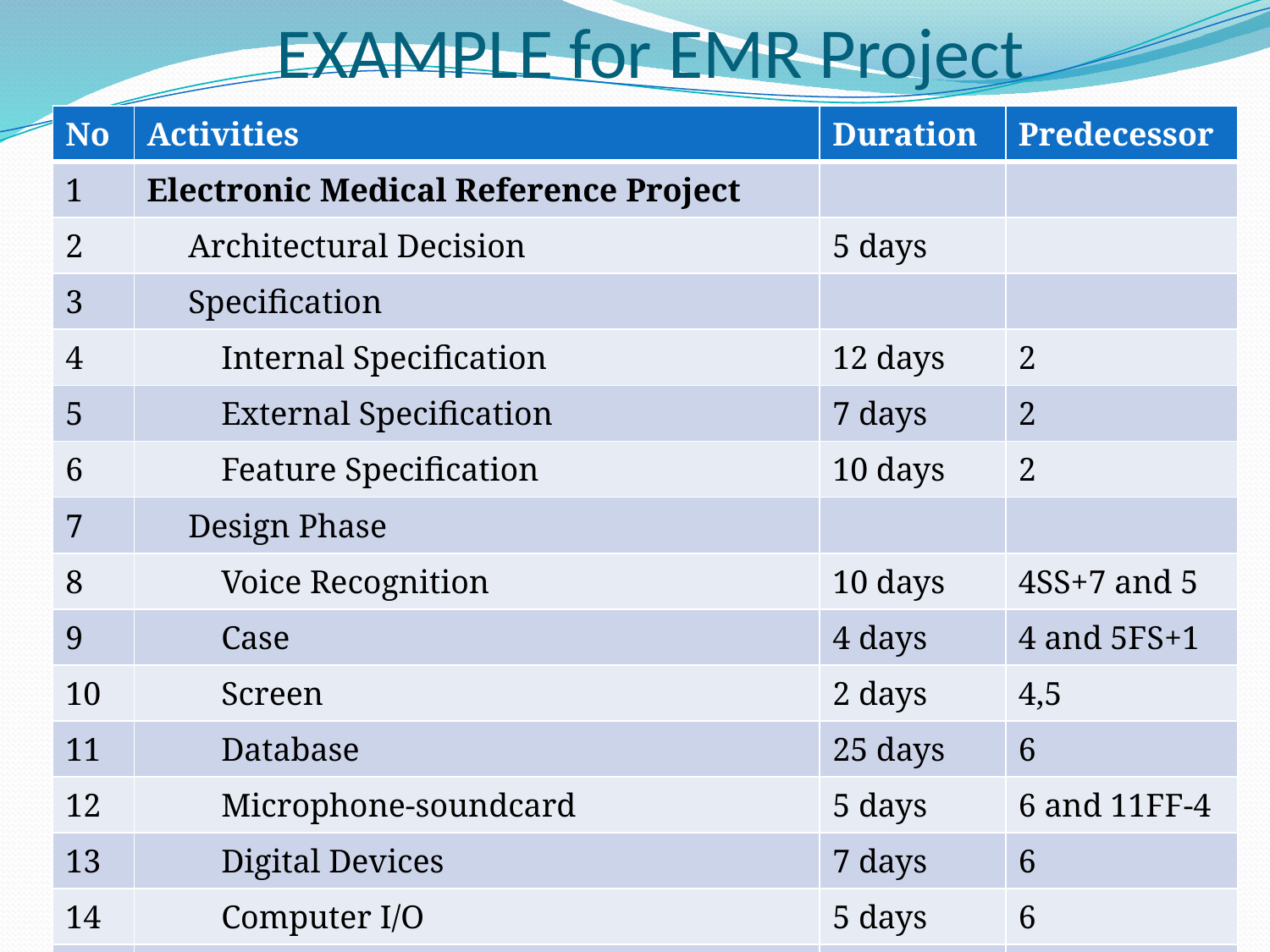

# EXAMPLE for EMR Project
| No | Activities | Duration | Predecessor |
| --- | --- | --- | --- |
| 1 | Electronic Medical Reference Project |  |  |
| 2 | Architectural Decision | 5 days |  |
| 3 | Specification |  |  |
| 4 | Internal Specification | 12 days | 2 |
| 5 | External Specification | 7 days | 2 |
| 6 | Feature Specification | 10 days | 2 |
| 7 | Design Phase |  |  |
| 8 | Voice Recognition | 10 days | 4SS+7 and 5 |
| 9 | Case | 4 days | 4 and 5FS+1 |
| 10 | Screen | 2 days | 4,5 |
| 11 | Database | 25 days | 6 |
| 12 | Microphone-soundcard | 5 days | 6 and 11FF-4 |
| 13 | Digital Devices | 7 days | 6 |
| 14 | Computer I/O | 5 days | 6 |
| 15 | Review Design | 5 days | 8,9,10,11,12,13,14 |